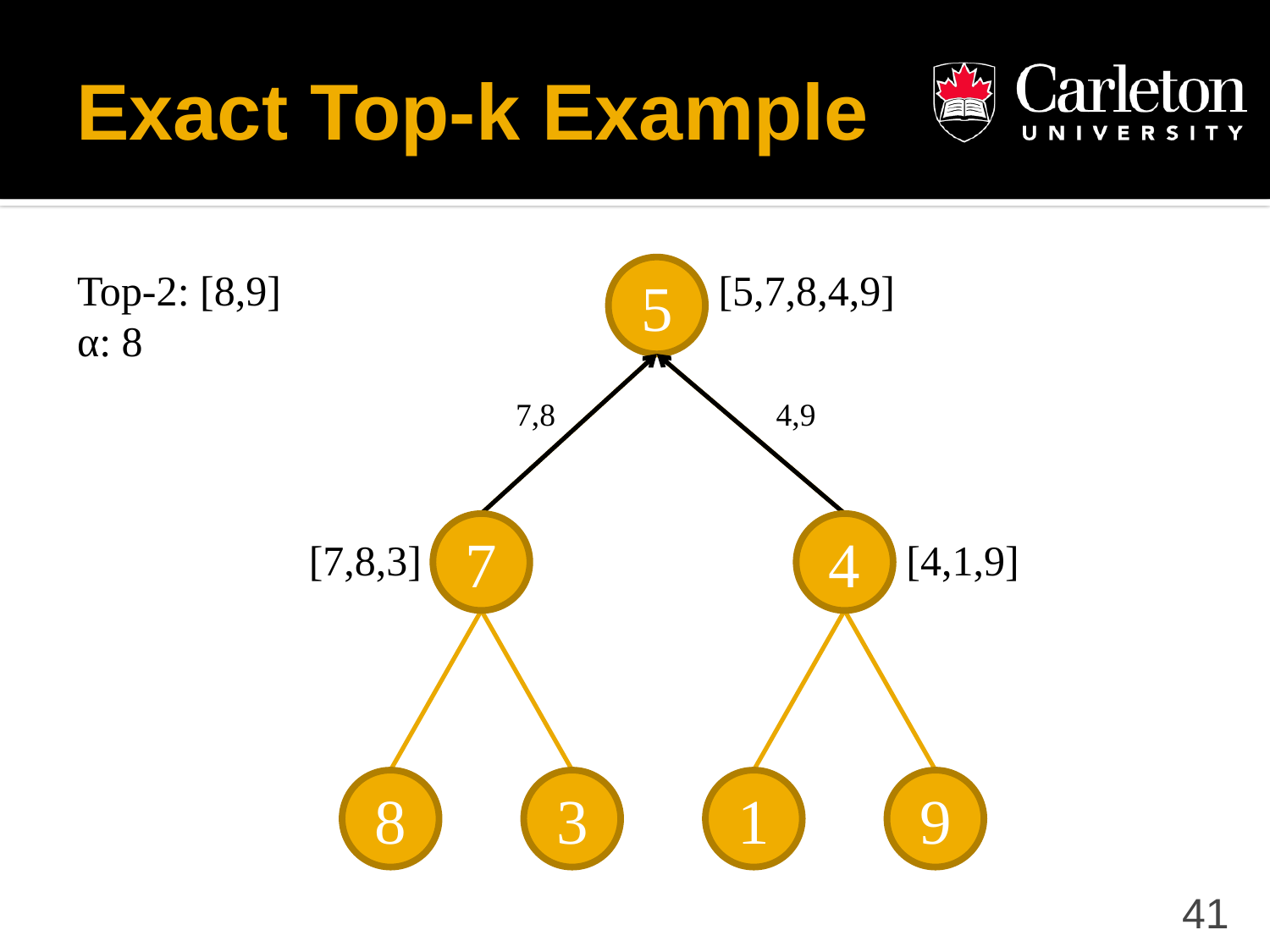

# Exact Top-k Example
Top-2: [8,9]
α: 8
5
[5,7,8,4,9]
7,8
4,9
7
4
[7,8,3]
[4,1,9]
8
3
1
9
41